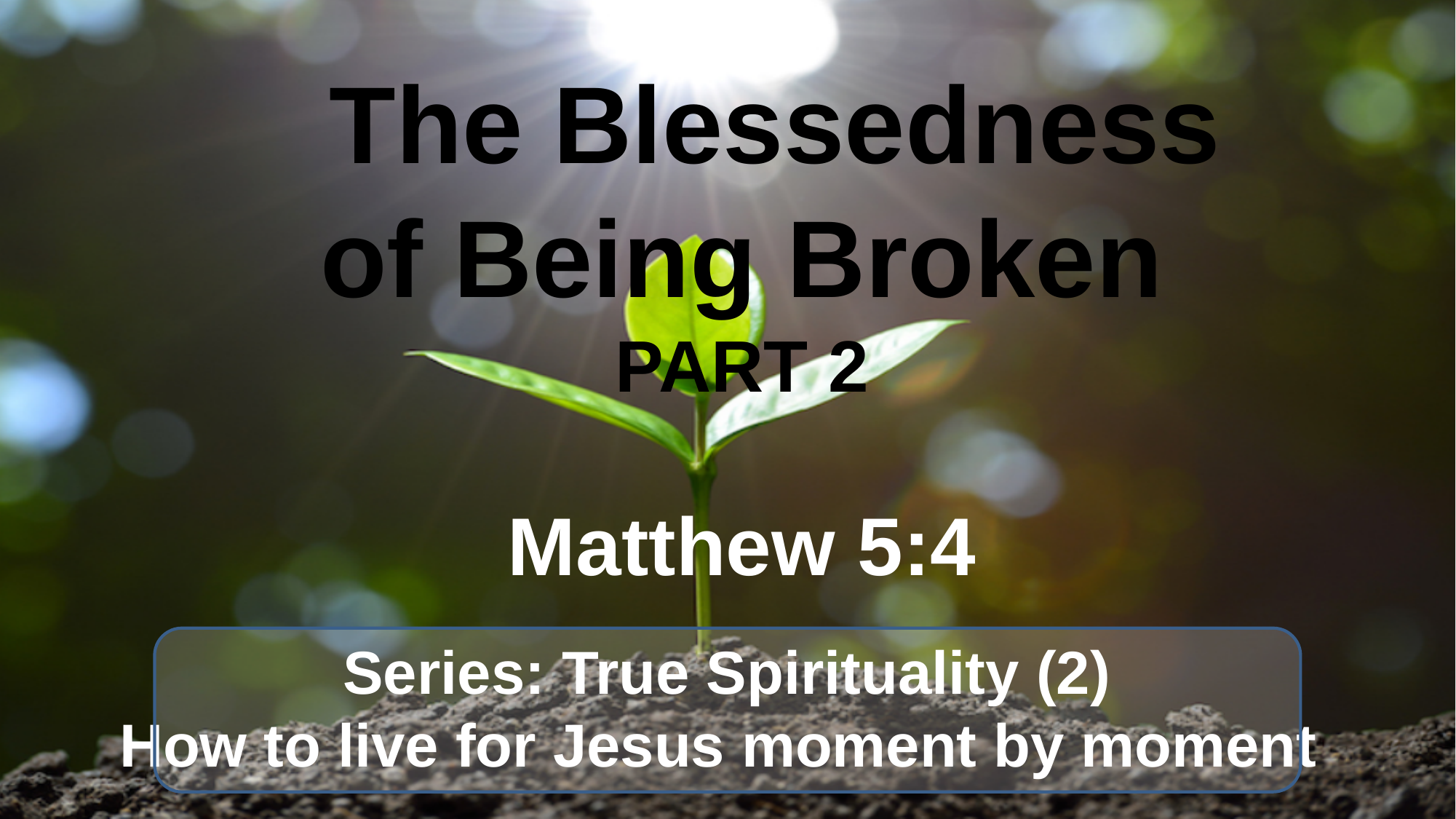

The Blessedness
of Being Broken
PART 2

Matthew 5:4
 Series: True Spirituality (2)
How to live for Jesus moment by moment